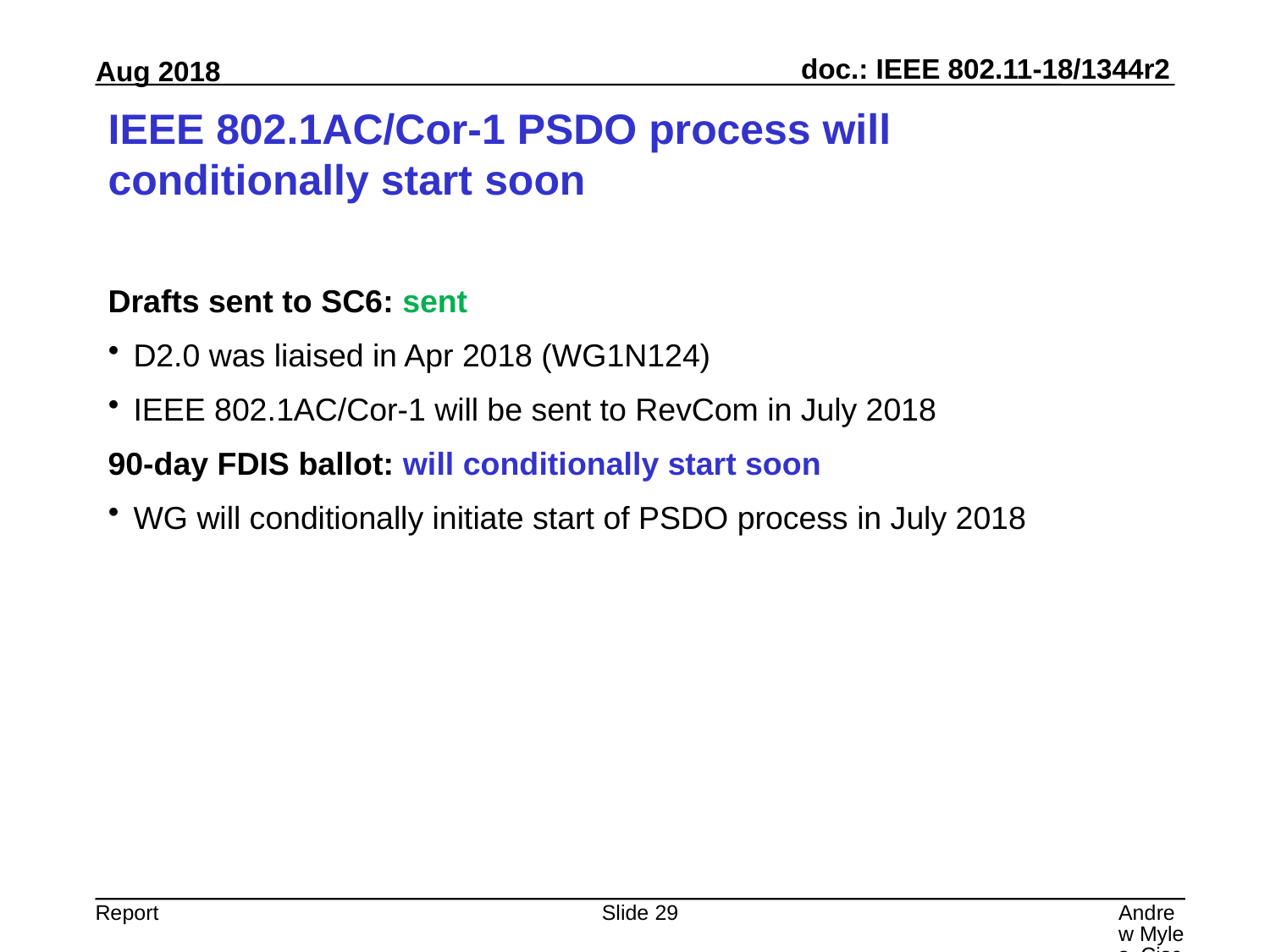

# IEEE 802.1AC/Cor-1 PSDO process will conditionally start soon
Drafts sent to SC6: sent
D2.0 was liaised in Apr 2018 (WG1N124)
IEEE 802.1AC/Cor-1 will be sent to RevCom in July 2018
90-day FDIS ballot: will conditionally start soon
WG will conditionally initiate start of PSDO process in July 2018
Slide 29
Andrew Myles, Cisco